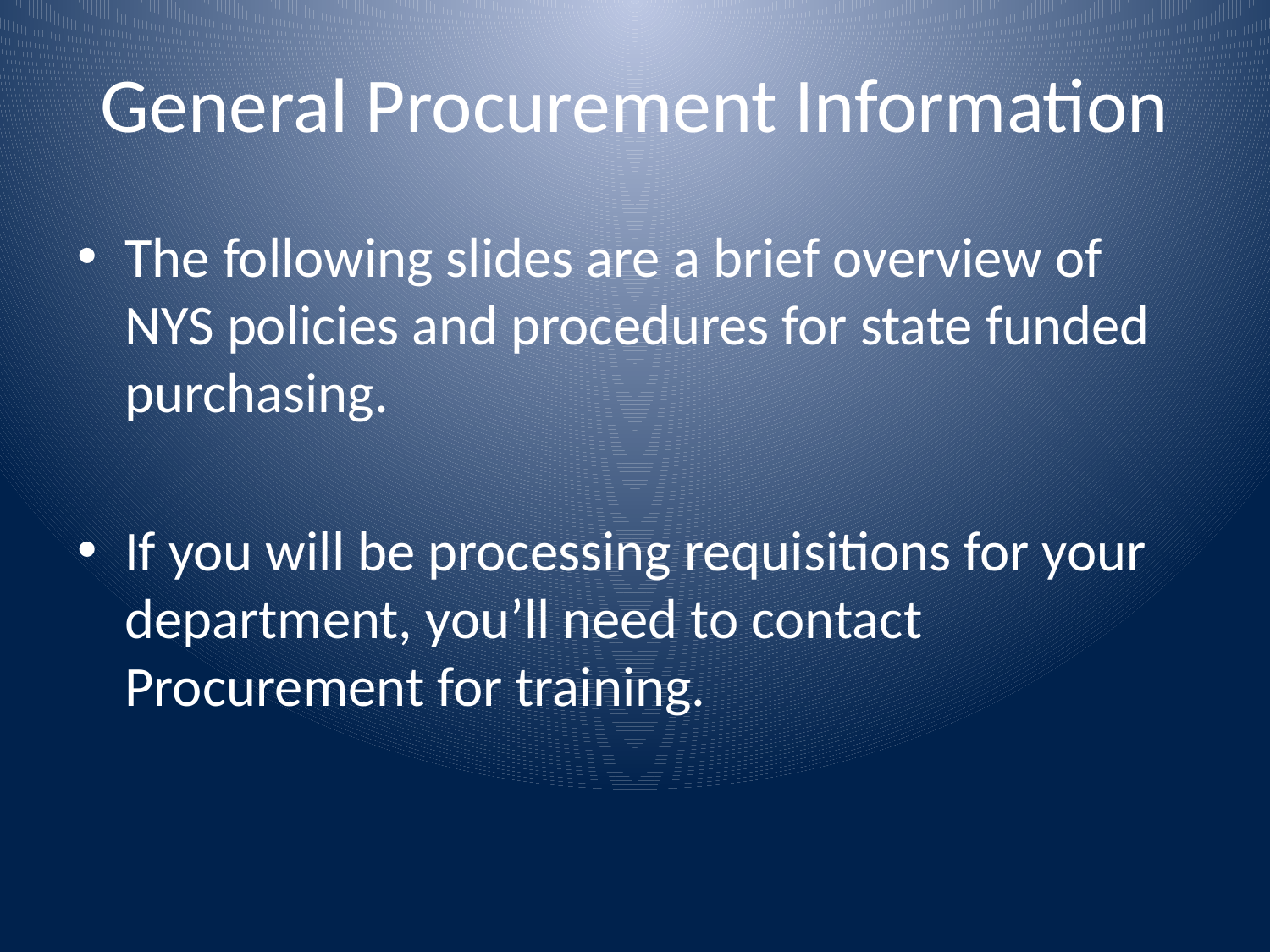

# General Procurement Information
The following slides are a brief overview of NYS policies and procedures for state funded purchasing.

If you will be processing requisitions for your department, you’ll need to contact Procurement for training.